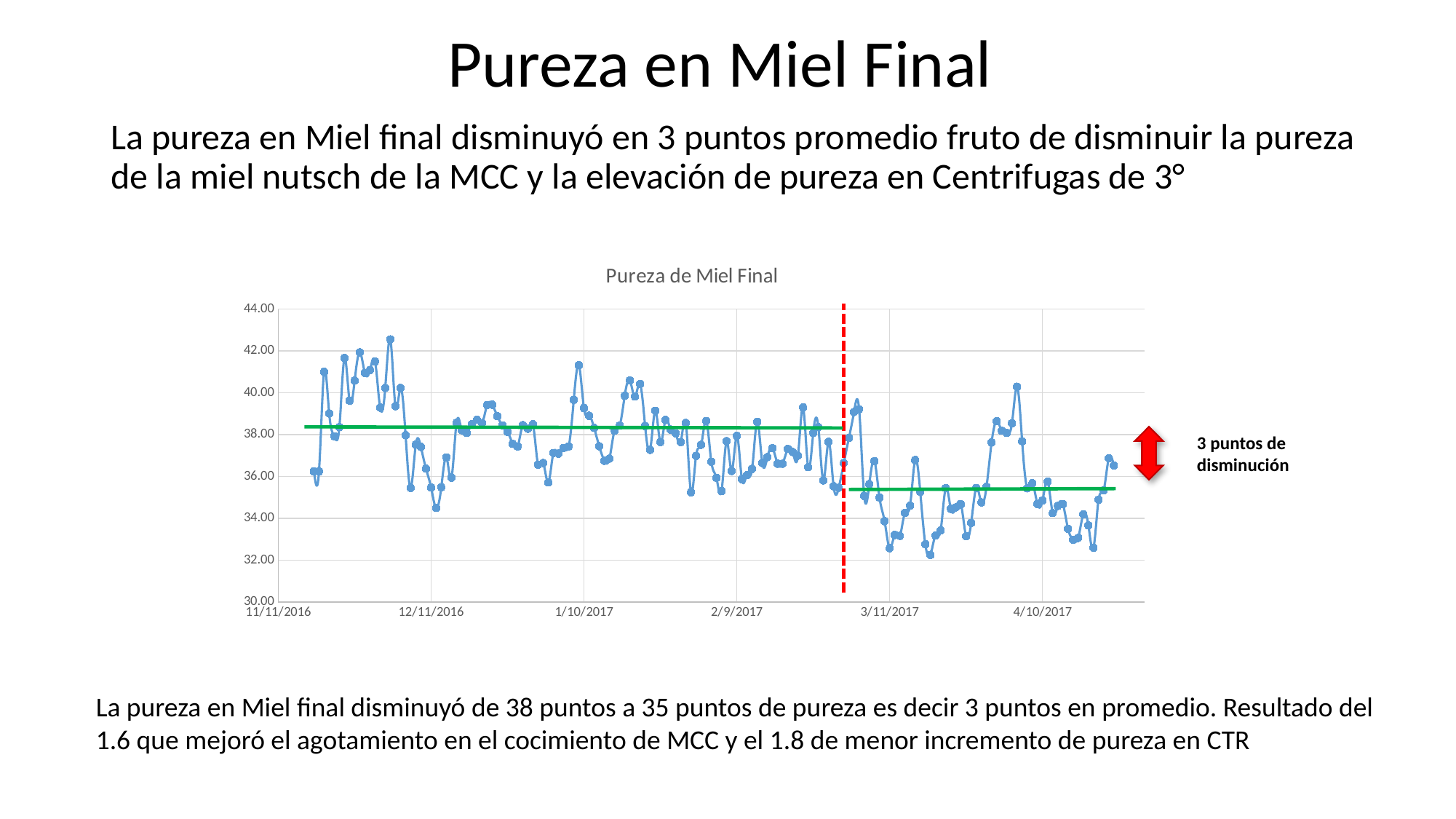

# Pureza en Miel Final
La pureza en Miel final disminuyó en 3 puntos promedio fruto de disminuir la pureza de la miel nutsch de la MCC y la elevación de pureza en Centrifugas de 3°

### Chart: Pureza de Miel Final

| Category |  |
|---|---|
3 puntos de disminución
La pureza en Miel final disminuyó de 38 puntos a 35 puntos de pureza es decir 3 puntos en promedio. Resultado del 1.6 que mejoró el agotamiento en el cocimiento de MCC y el 1.8 de menor incremento de pureza en CTR